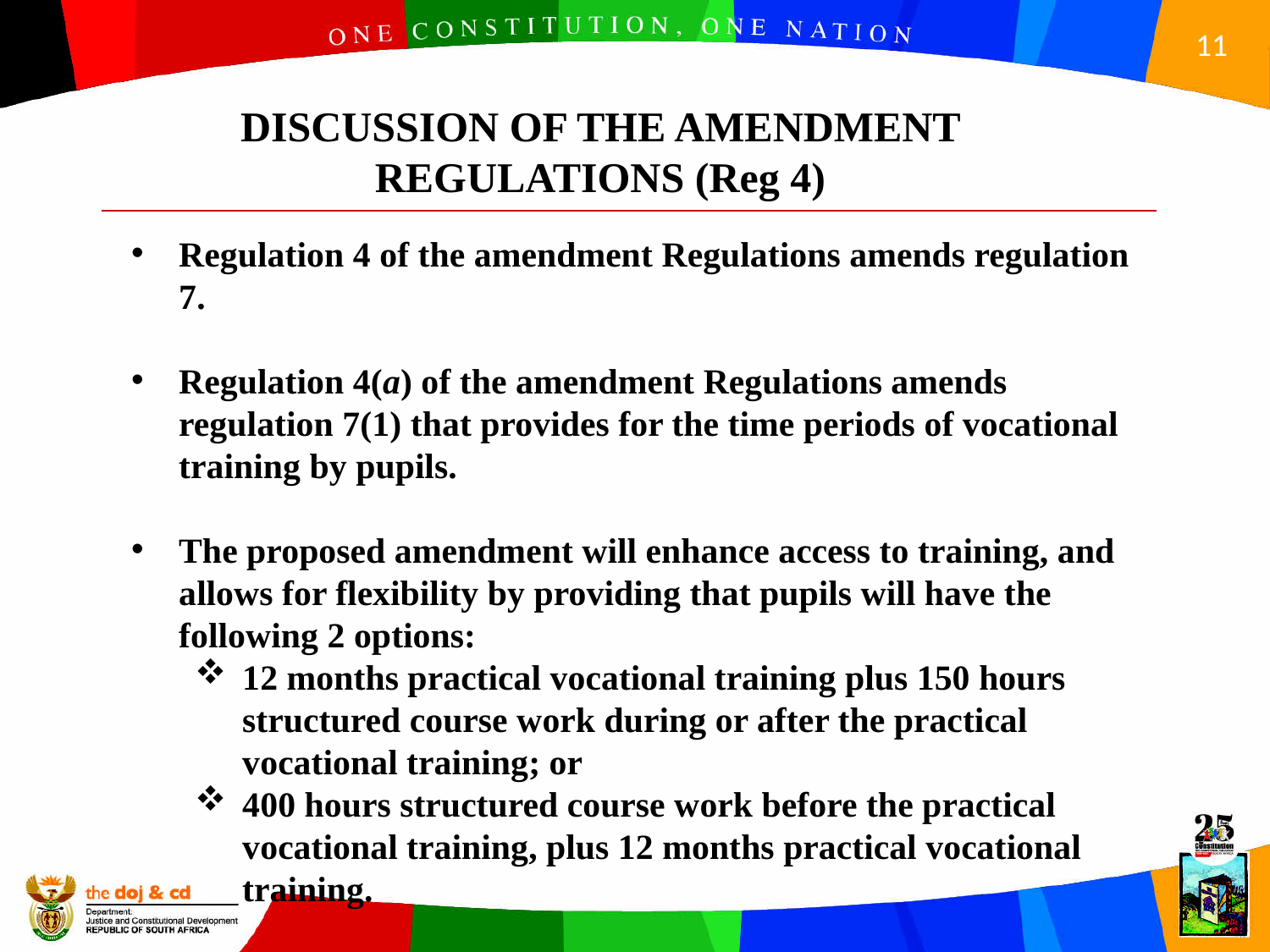

DISCUSSION OF THE AMENDMENT REGULATIONS (Reg 4)
Regulation 4 of the amendment Regulations amends regulation 7.

Regulation 4(a) of the amendment Regulations amends regulation 7(1) that provides for the time periods of vocational training by pupils.

The proposed amendment will enhance access to training, and allows for flexibility by providing that pupils will have the following 2 options:
12 months practical vocational training plus 150 hours structured course work during or after the practical vocational training; or
400 hours structured course work before the practical vocational training, plus 12 months practical vocational training.